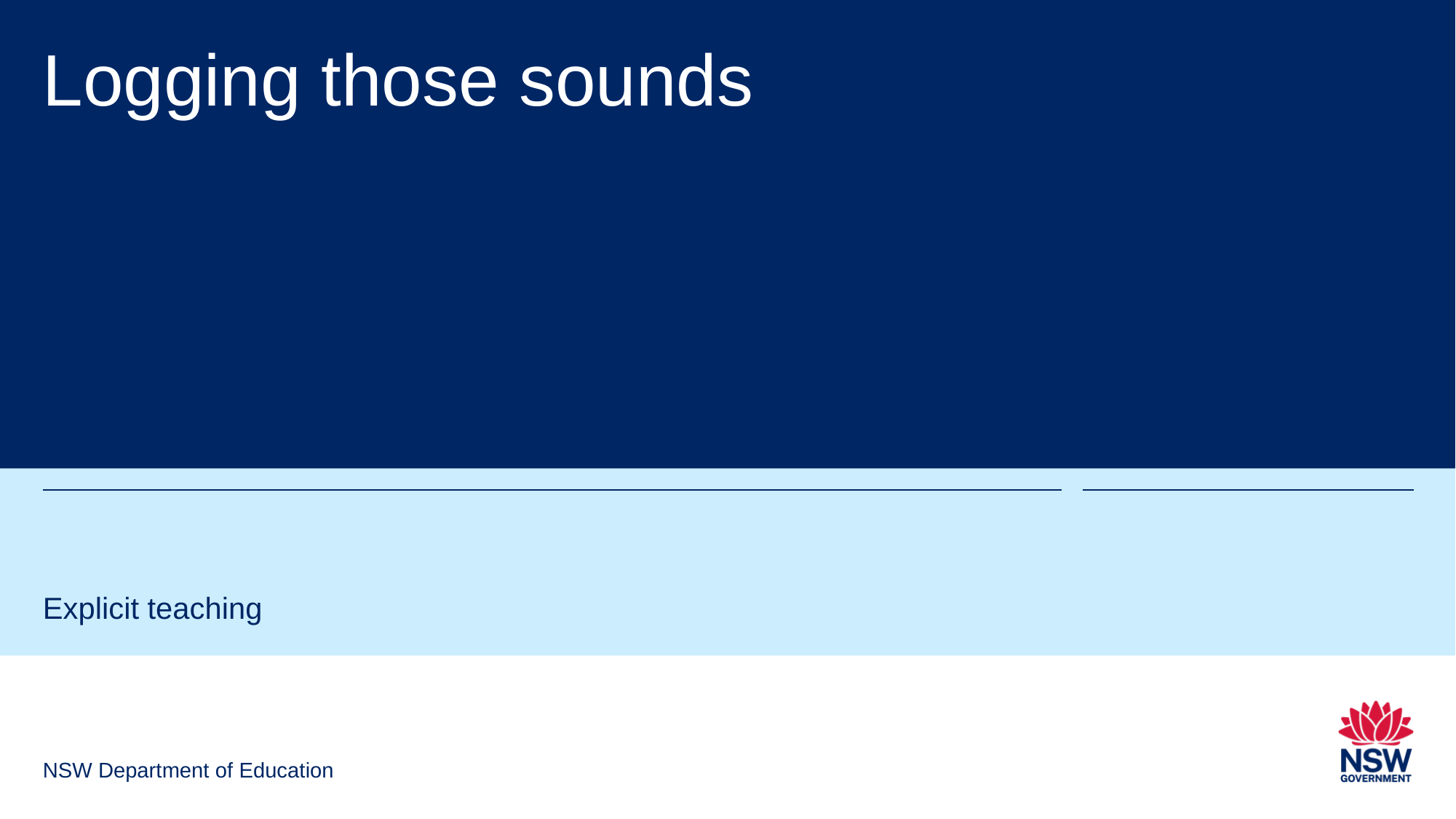

# Logging those sounds
Explicit teaching
NSW Department of Education